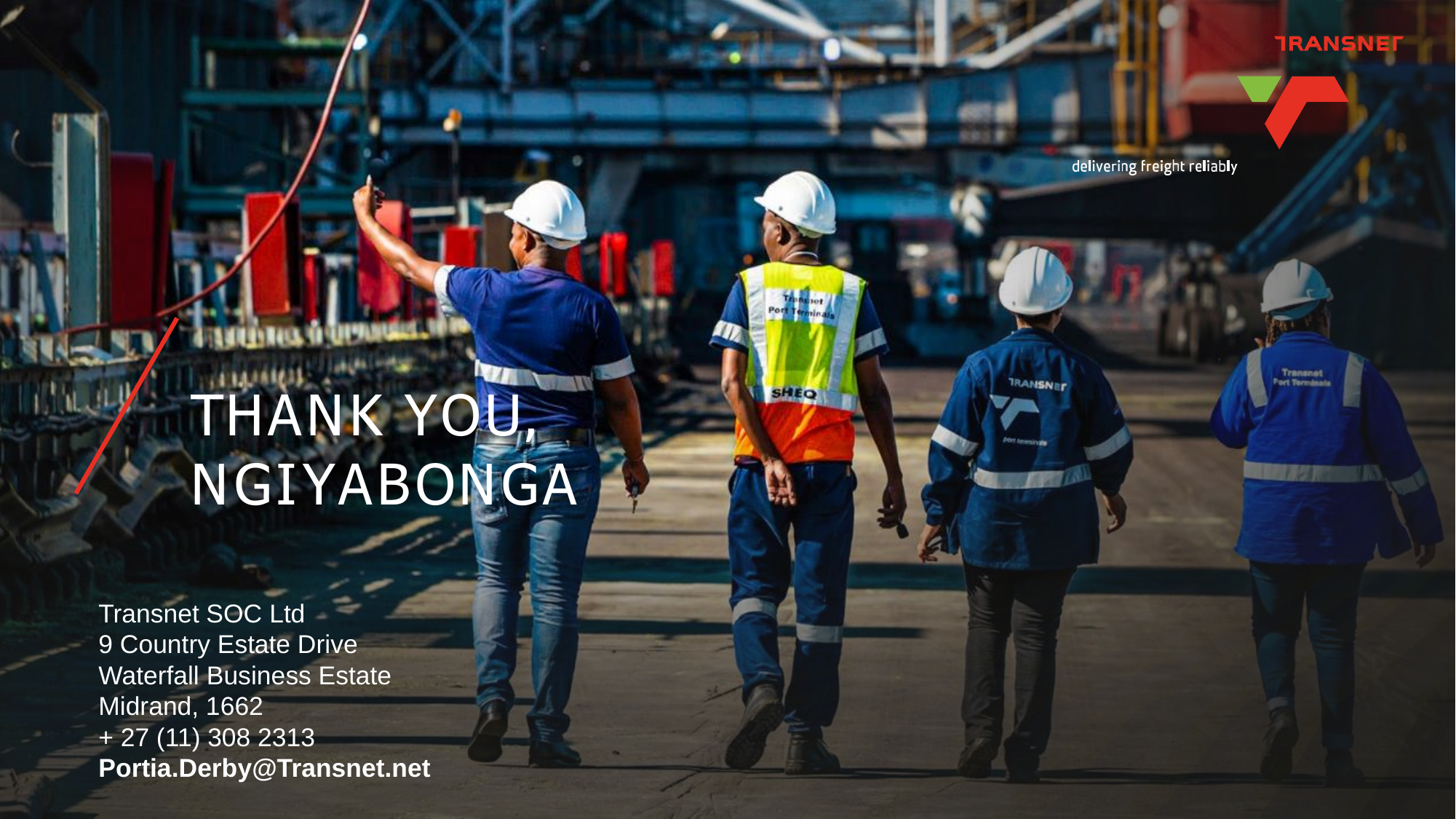

THANK YOU,
NGIYABONGA
Transnet SOC Ltd
9 Country Estate Drive
Waterfall Business Estate
Midrand, 1662
+ 27 (11) 308 2313
Portia.Derby@Transnet.net